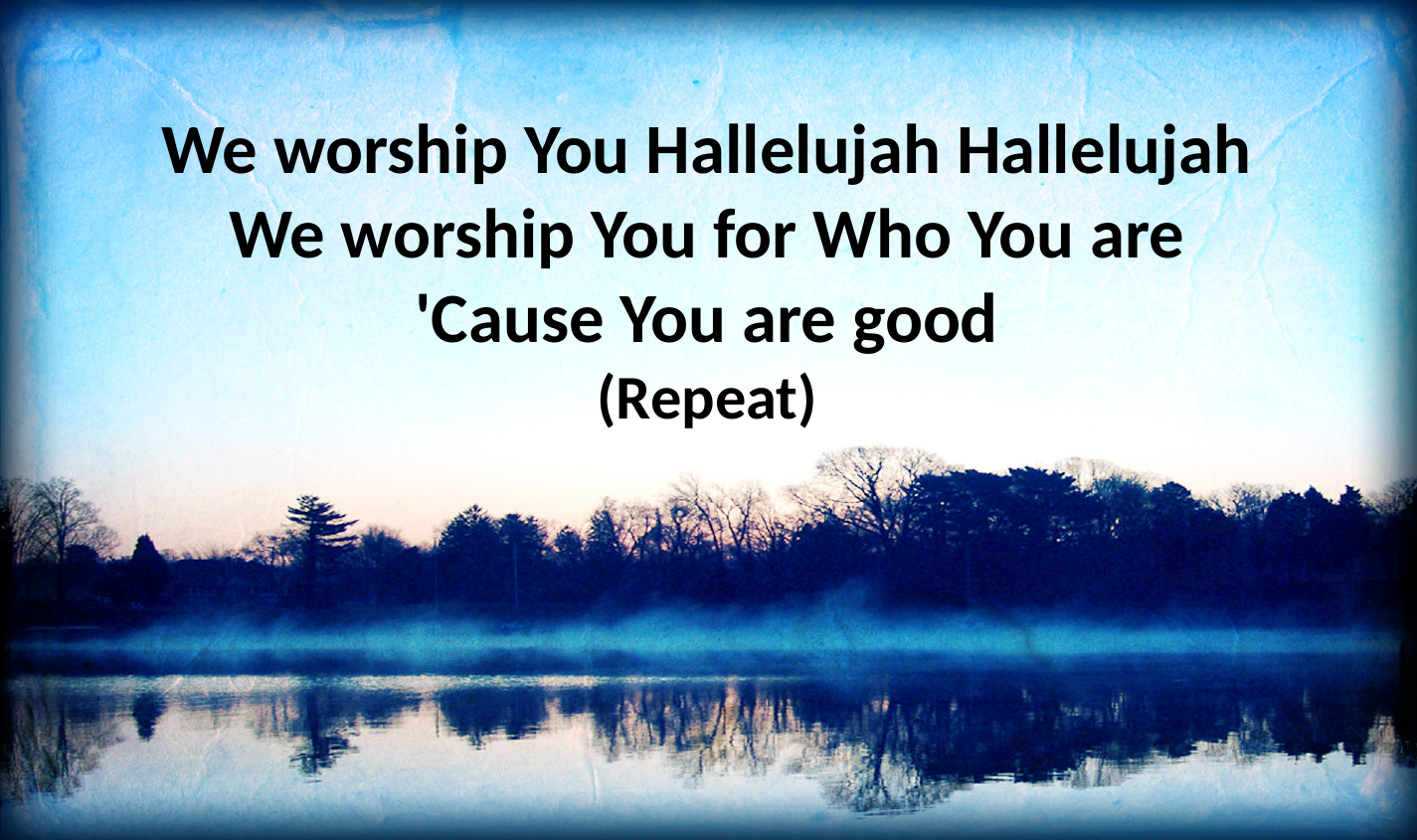

We worship You Hallelujah Hallelujah
We worship You for Who You are
'Cause You are good
(Repeat)